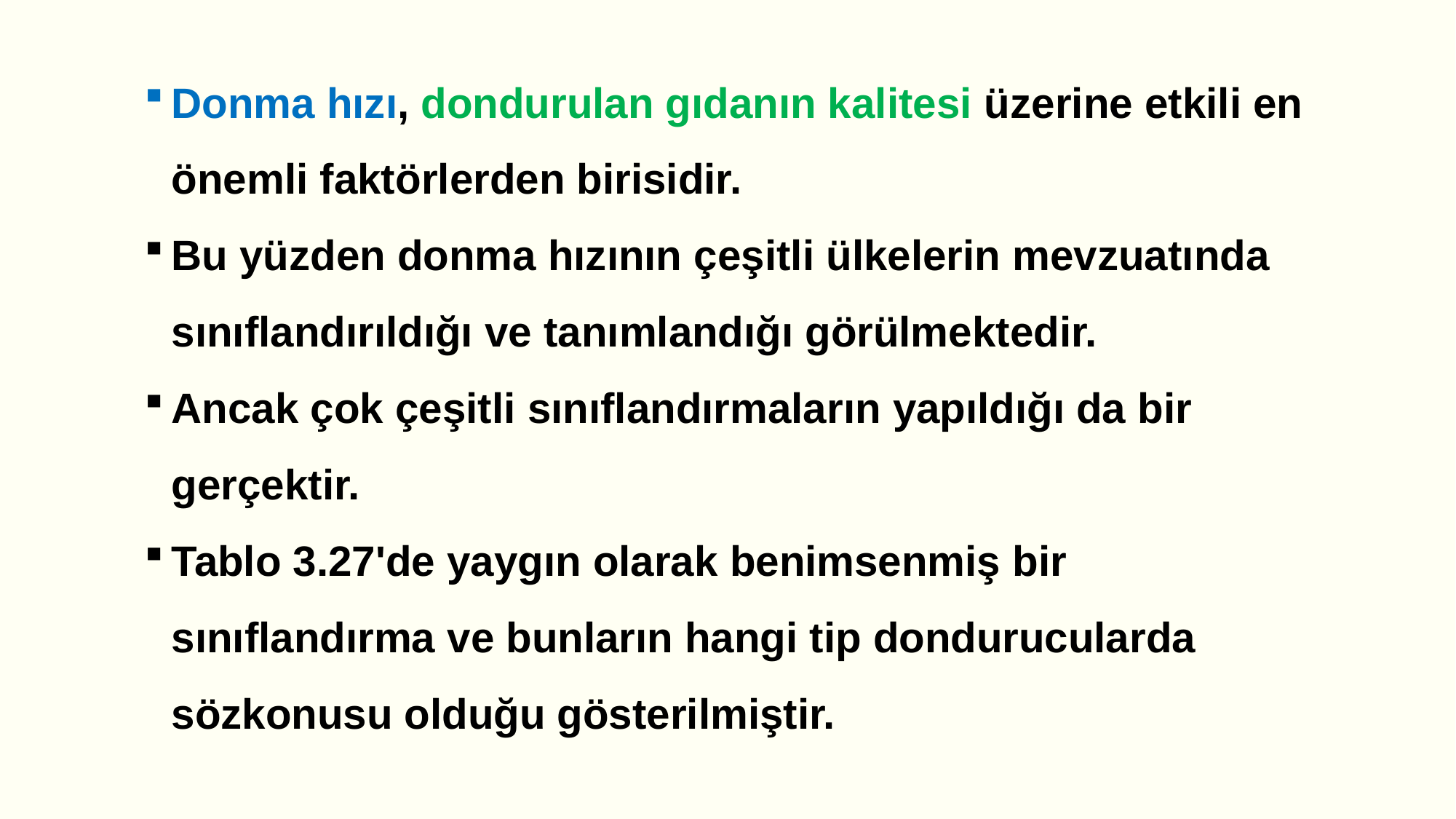

Donma hızı, dondurulan gıdanın kalitesi üzerine etkili en önemli faktörlerden birisidir.
Bu yüzden donma hızının çeşitli ülkelerin mevzuatında sınıflandırıldığı ve tanımlandığı görülmektedir.
Ancak çok çeşitli sınıflandırmaların yapıldığı da bir gerçektir.
Tablo 3.27'de yaygın olarak benimsenmiş bir sınıflandırma ve bunların hangi tip dondurucularda sözkonusu olduğu gösterilmiştir.